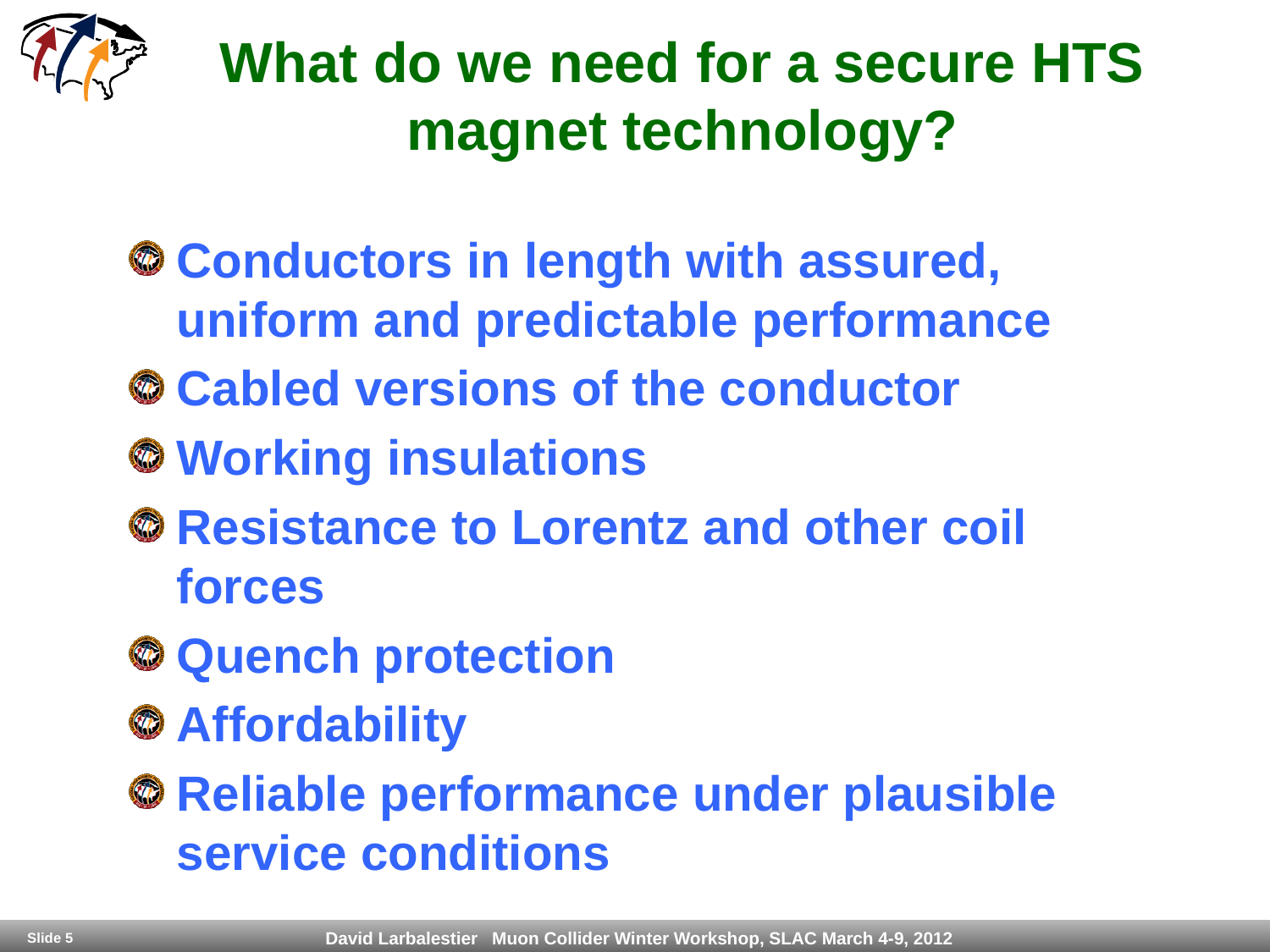

# What do we need for a secure HTS magnet technology?
Conductors in length with assured, uniform and predictable performance
Cabled versions of the conductor
Working insulations
Resistance to Lorentz and other coil forces
Quench protection
Affordability
Reliable performance under plausible service conditions